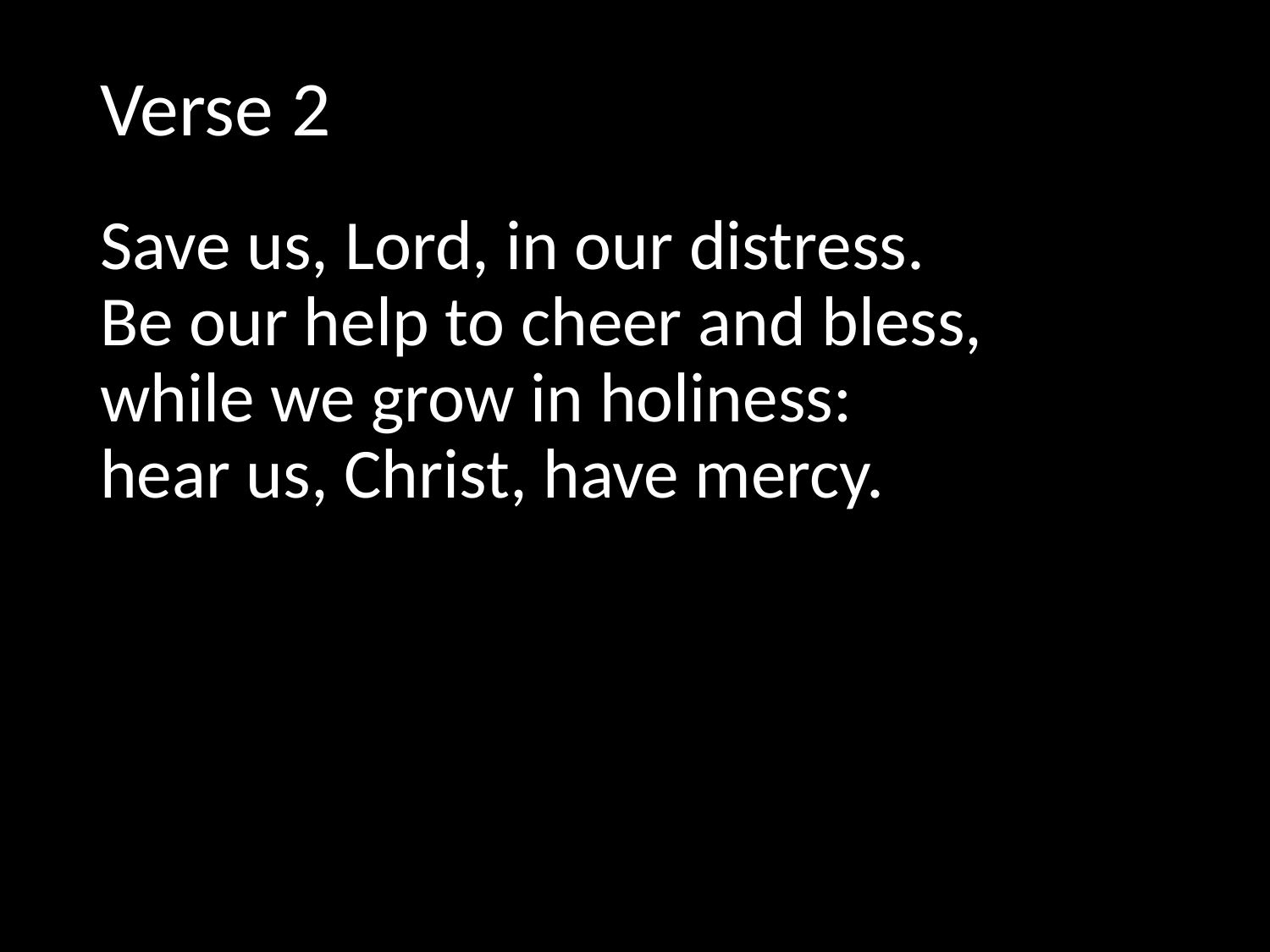

# Verse 2
Save us, Lord, in our distress.
Be our help to cheer and bless,
while we grow in holiness:
hear us, Christ, have mercy.